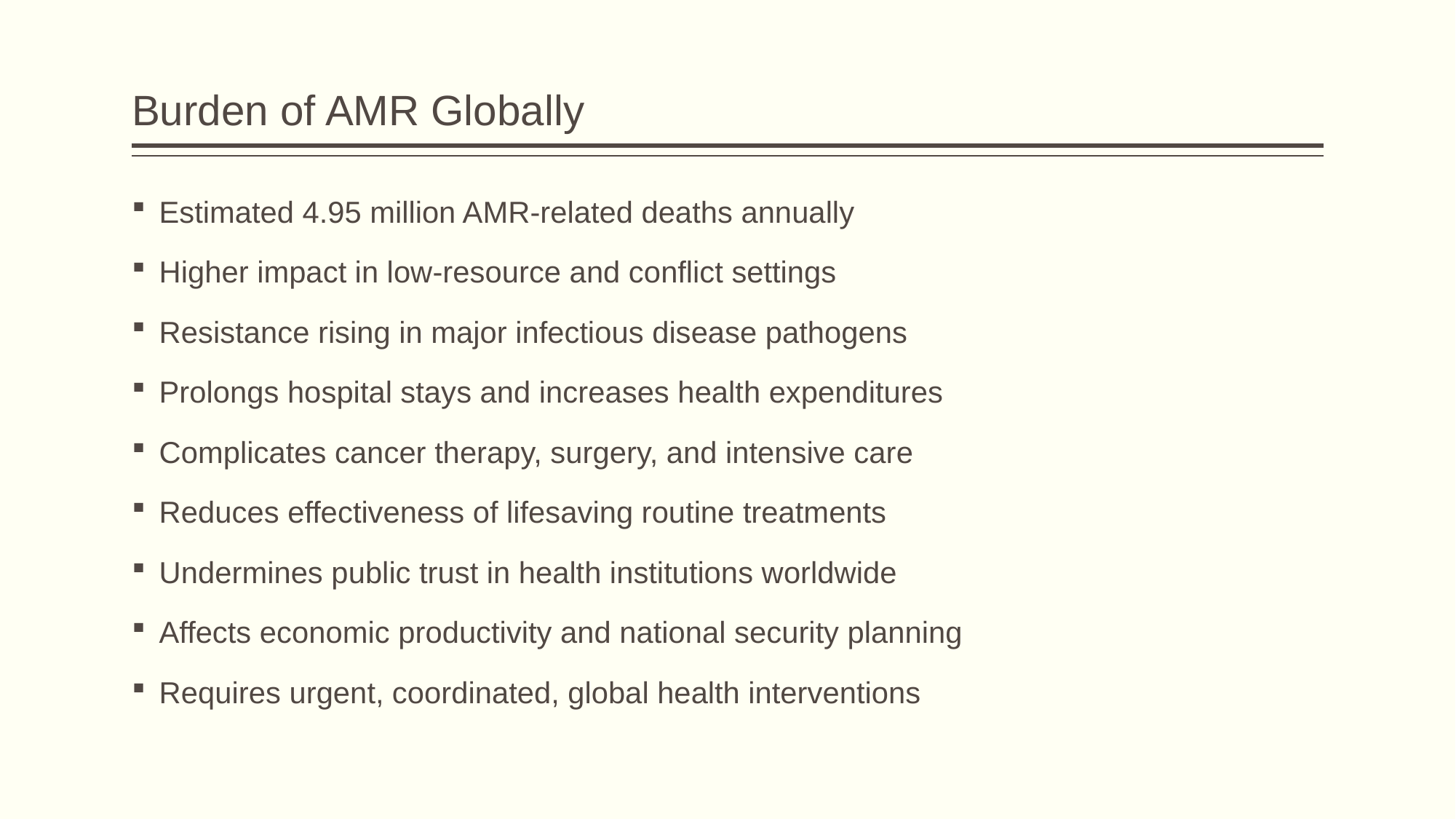

# Burden of AMR Globally
Estimated 4.95 million AMR-related deaths annually
Higher impact in low-resource and conflict settings
Resistance rising in major infectious disease pathogens
Prolongs hospital stays and increases health expenditures
Complicates cancer therapy, surgery, and intensive care
Reduces effectiveness of lifesaving routine treatments
Undermines public trust in health institutions worldwide
Affects economic productivity and national security planning
Requires urgent, coordinated, global health interventions